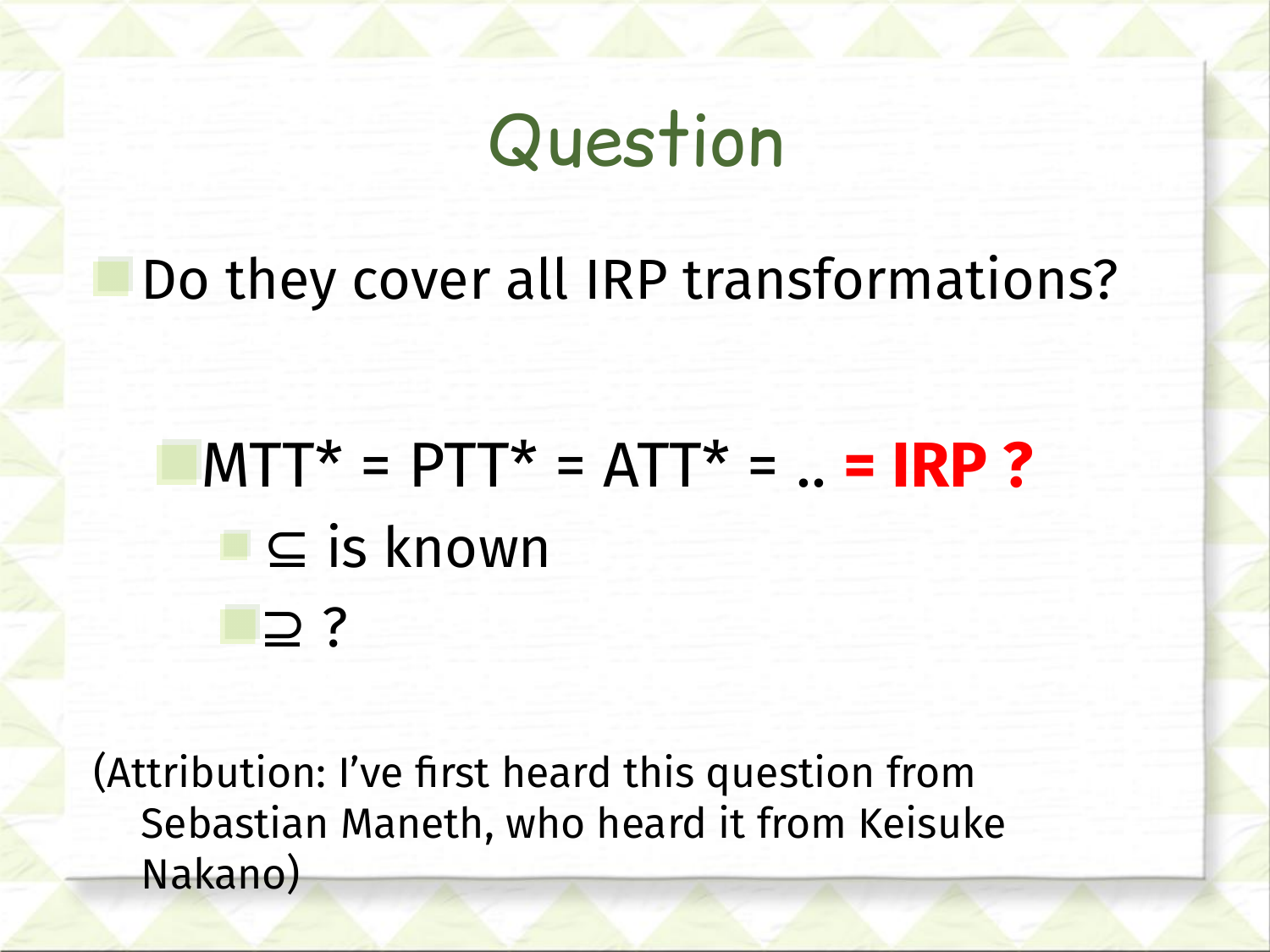

# Question
Do they cover all IRP transformations?

MTT* = PTT* = ATT* = .. = IRP ?
 ⊆ is known
⊇ ?

(Attribution: I’ve first heard this question from Sebastian Maneth, who heard it from Keisuke Nakano)